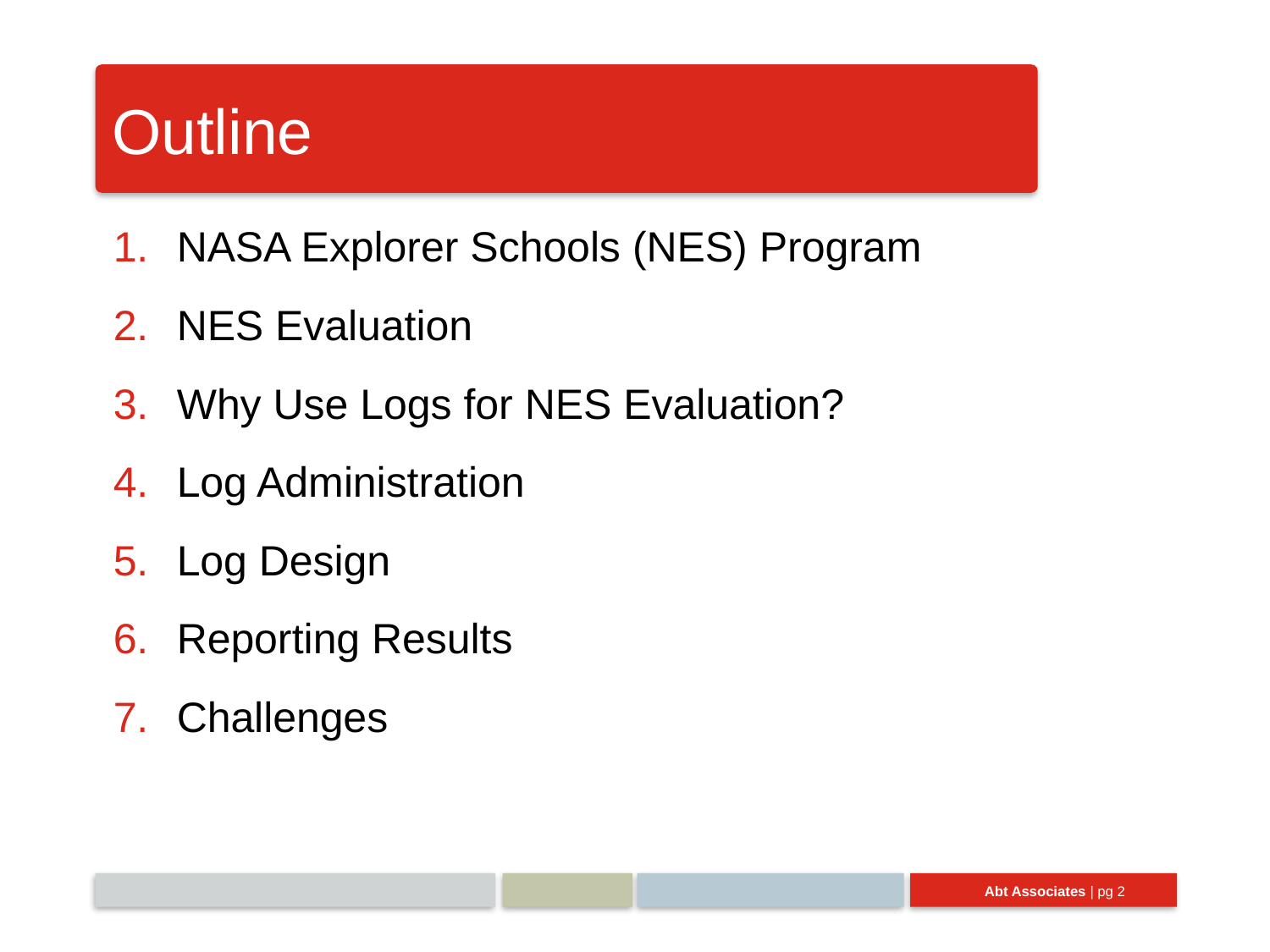

# Outline
NASA Explorer Schools (NES) Program
NES Evaluation
Why Use Logs for NES Evaluation?
Log Administration
Log Design
Reporting Results
Challenges